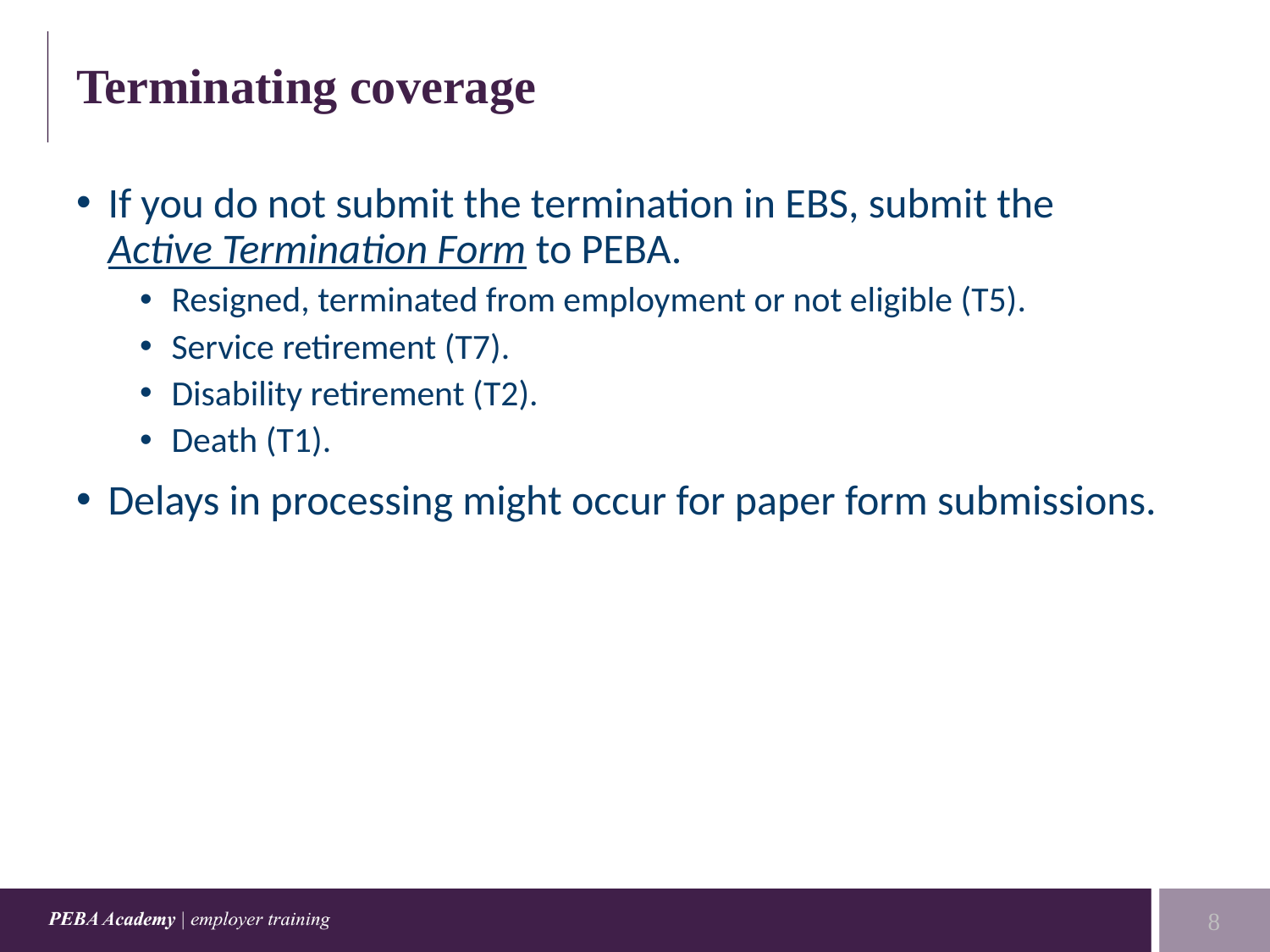

# Terminating coverage
If you do not submit the termination in EBS, submit the Active Termination Form to PEBA.
Resigned, terminated from employment or not eligible (T5).
Service retirement (T7).
Disability retirement (T2).
Death (T1).
Delays in processing might occur for paper form submissions.

8